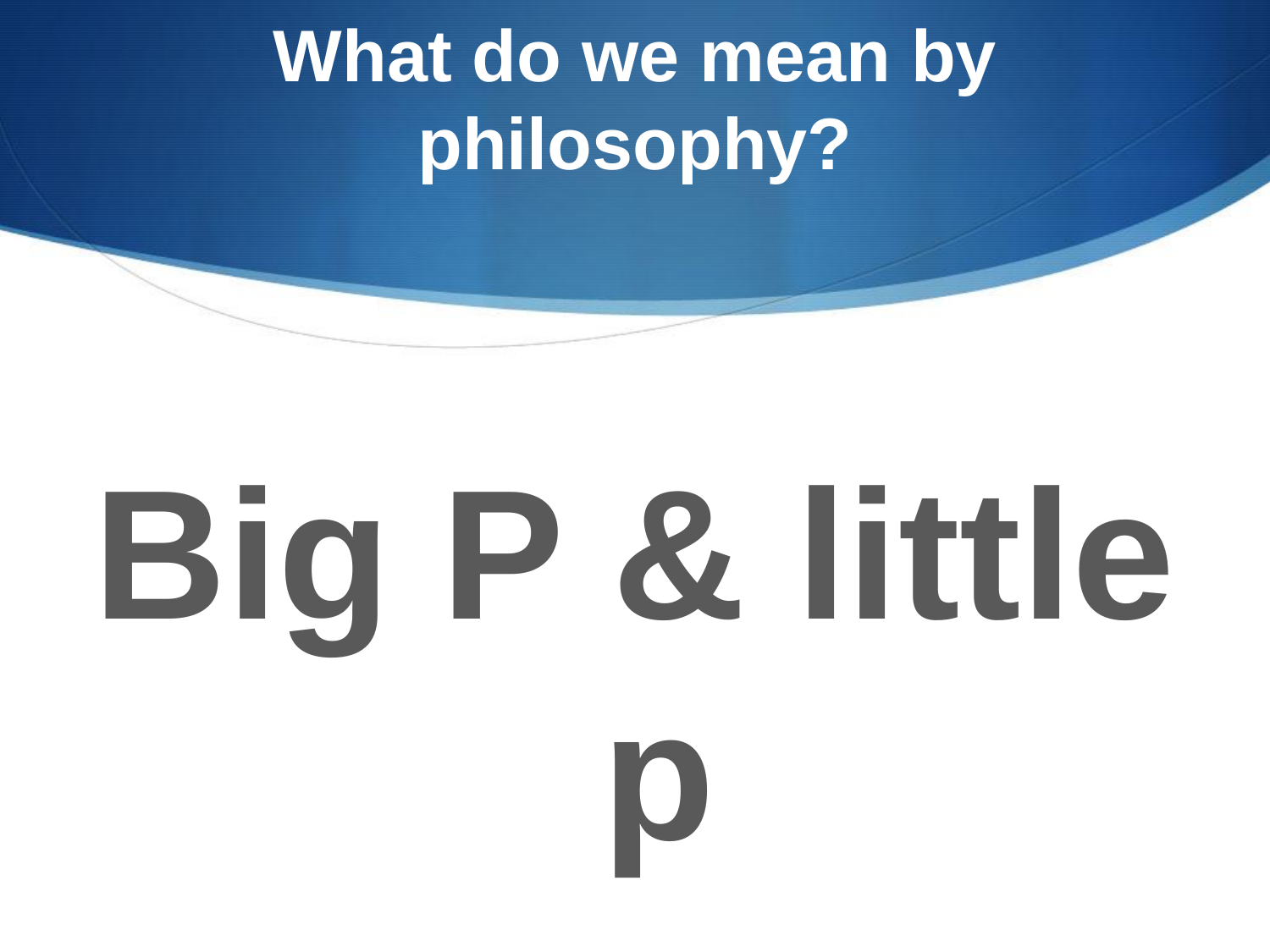

# What do we mean by philosophy?
Big P & little p